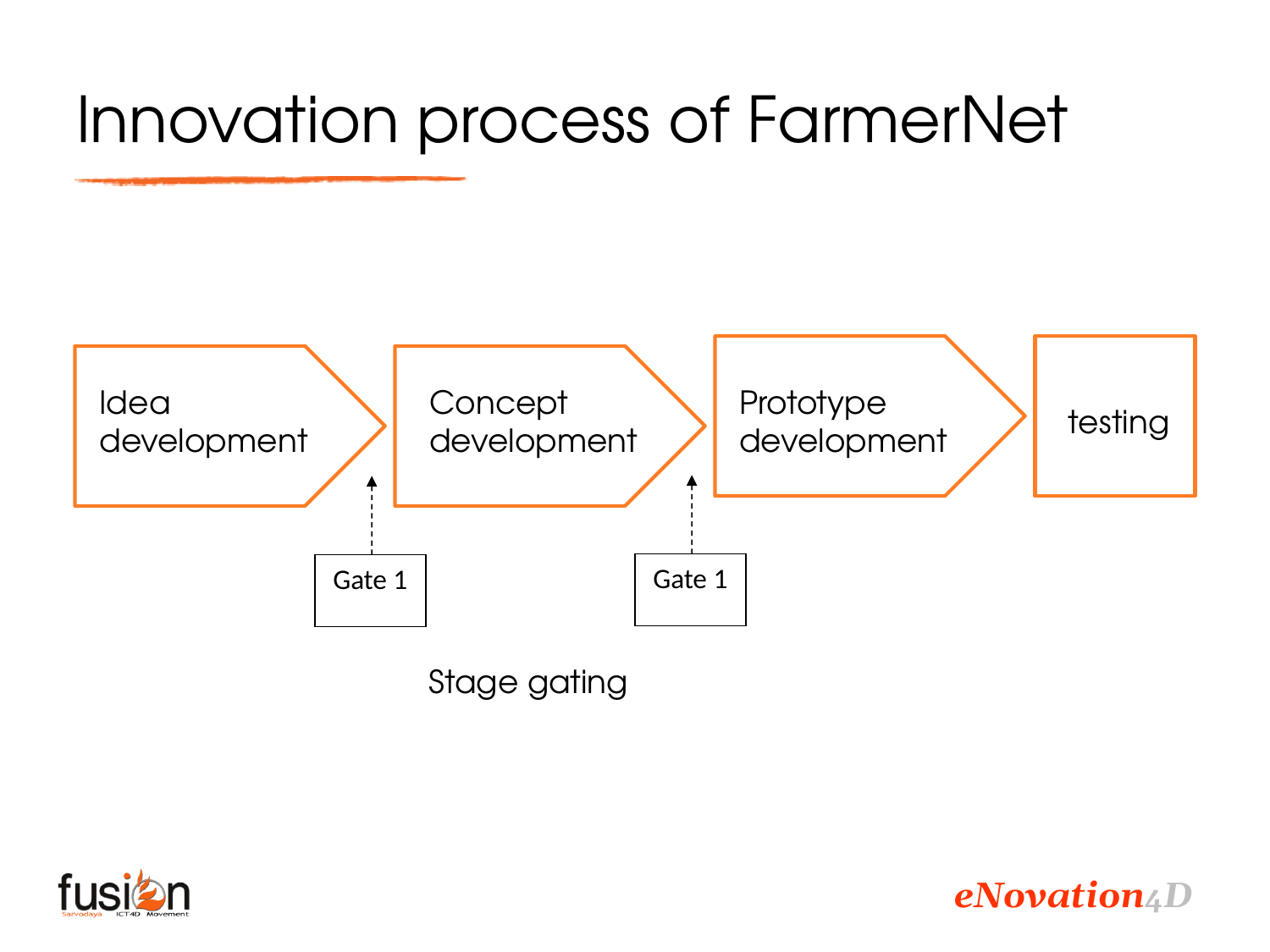

# Innovation process of FarmerNet

Idea
development
Concept
development
Prototype
development
testing

Gate 1

Gate 1
Stage gating